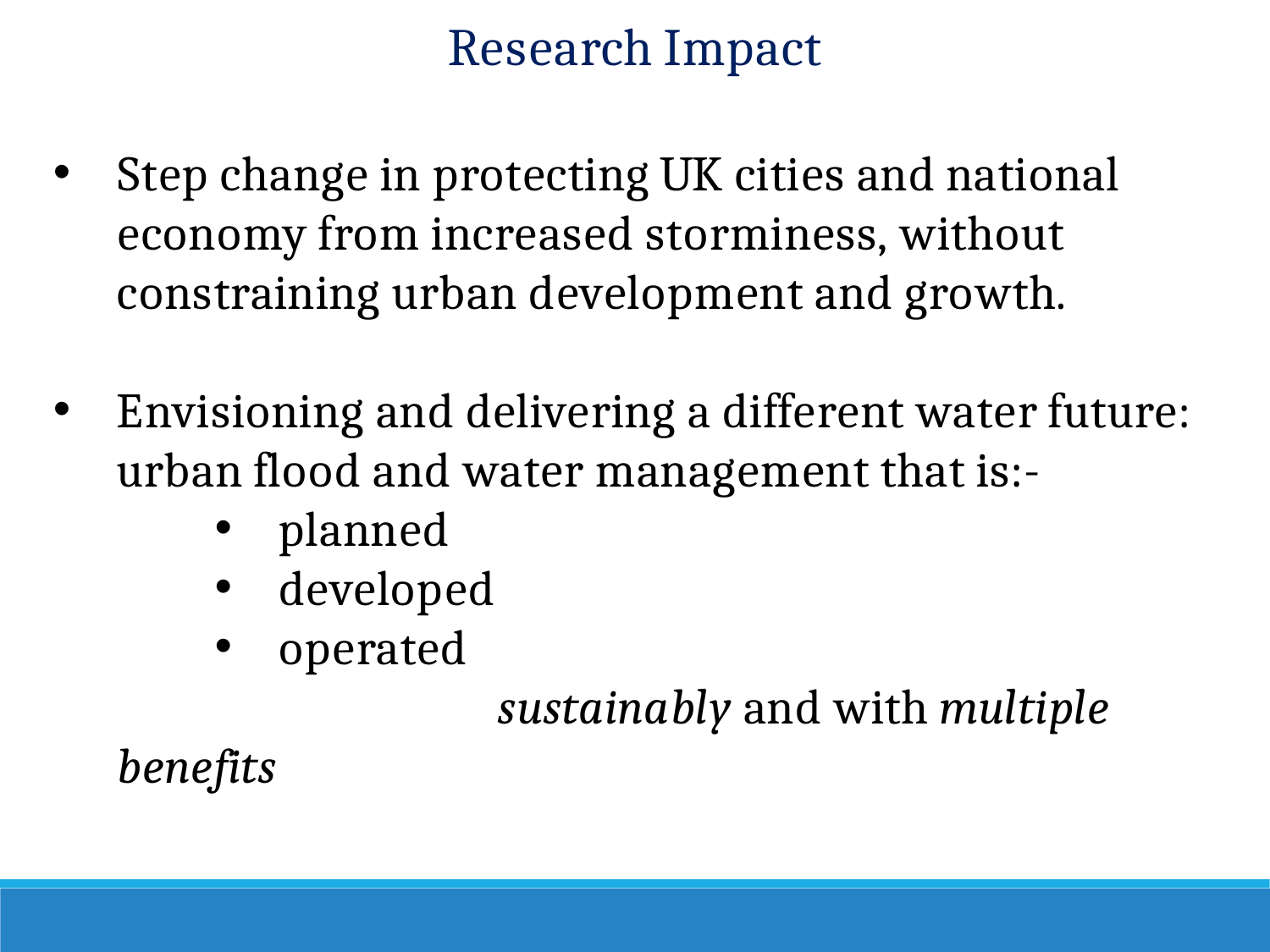

Research Impact
Step change in protecting UK cities and national economy from increased storminess, without constraining urban development and growth.

Envisioning and delivering a different water future: urban flood and water management that is:-
planned
developed
operated
			sustainably and with multiple benefits